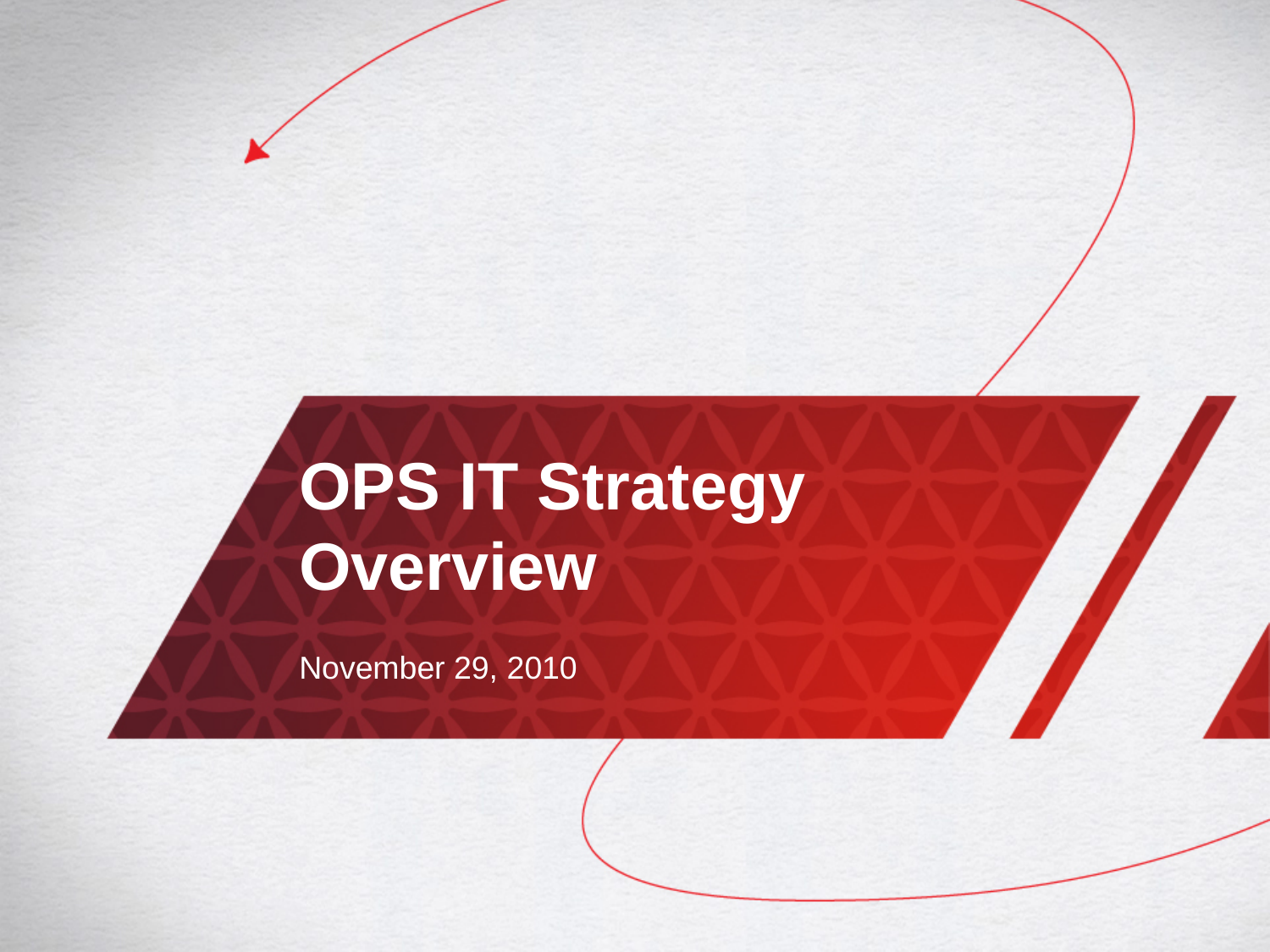

# OPS IT Strategy Overview
November 29, 2010